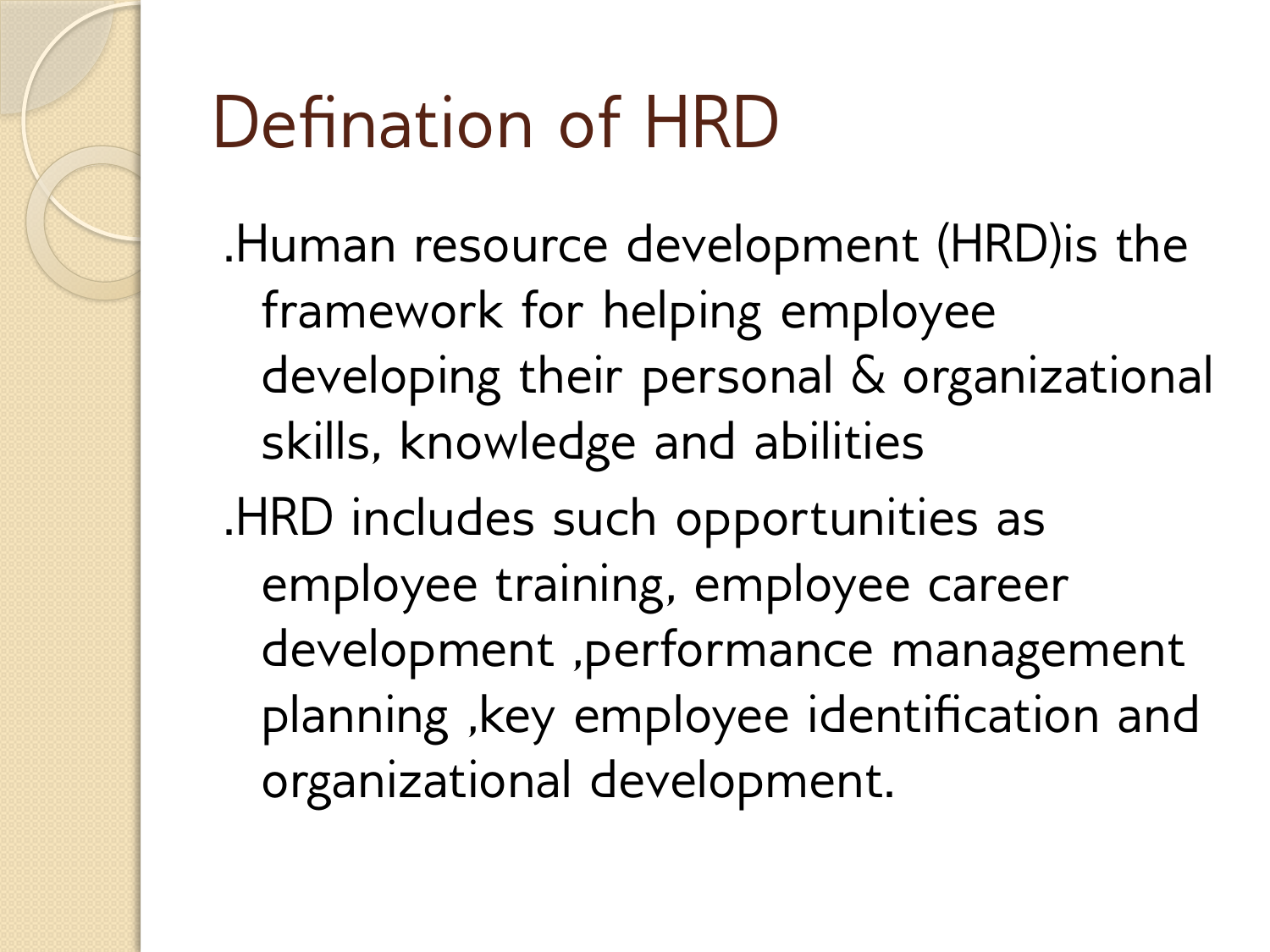

# Defination of HRD
.Human resource development (HRD)is the framework for helping employee developing their personal & organizational skills, knowledge and abilities
.HRD includes such opportunities as employee training, employee career development ,performance management planning ,key employee identification and organizational development.